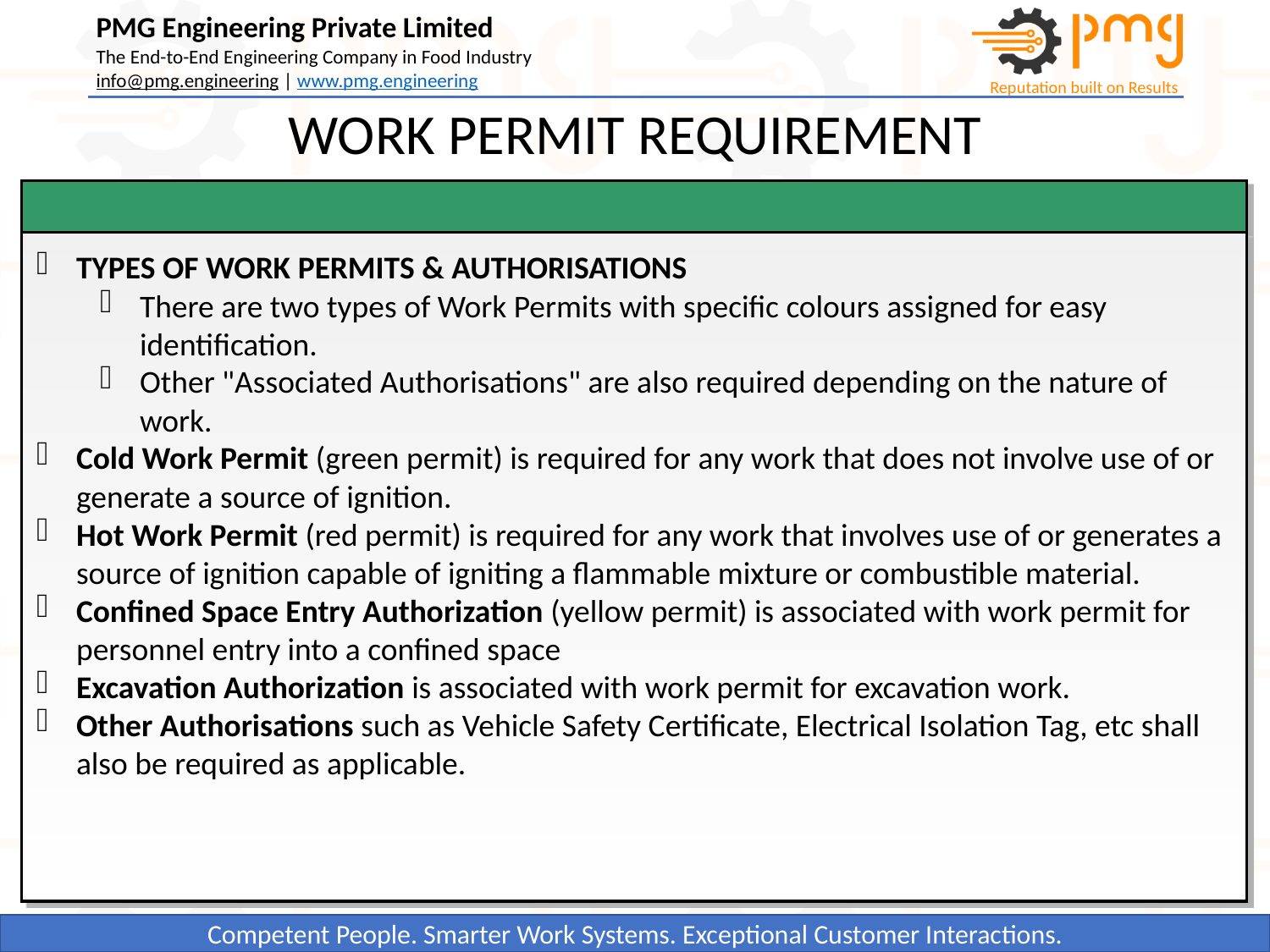

WORK PERMIT REQUIREMENT

TYPES OF WORK PERMITS & AUTHORISATIONS
There are two types of Work Permits with specific colours assigned for easy identification.
Other "Associated Authorisations" are also required depending on the nature of work.
Cold Work Permit (green permit) is required for any work that does not involve use of or generate a source of ignition.
Hot Work Permit (red permit) is required for any work that involves use of or generates a source of ignition capable of igniting a flammable mixture or combustible material.
Confined Space Entry Authorization (yellow permit) is associated with work permit for personnel entry into a confined space
Excavation Authorization is associated with work permit for excavation work.
Other Authorisations such as Vehicle Safety Certificate, Electrical Isolation Tag, etc shall also be required as applicable.